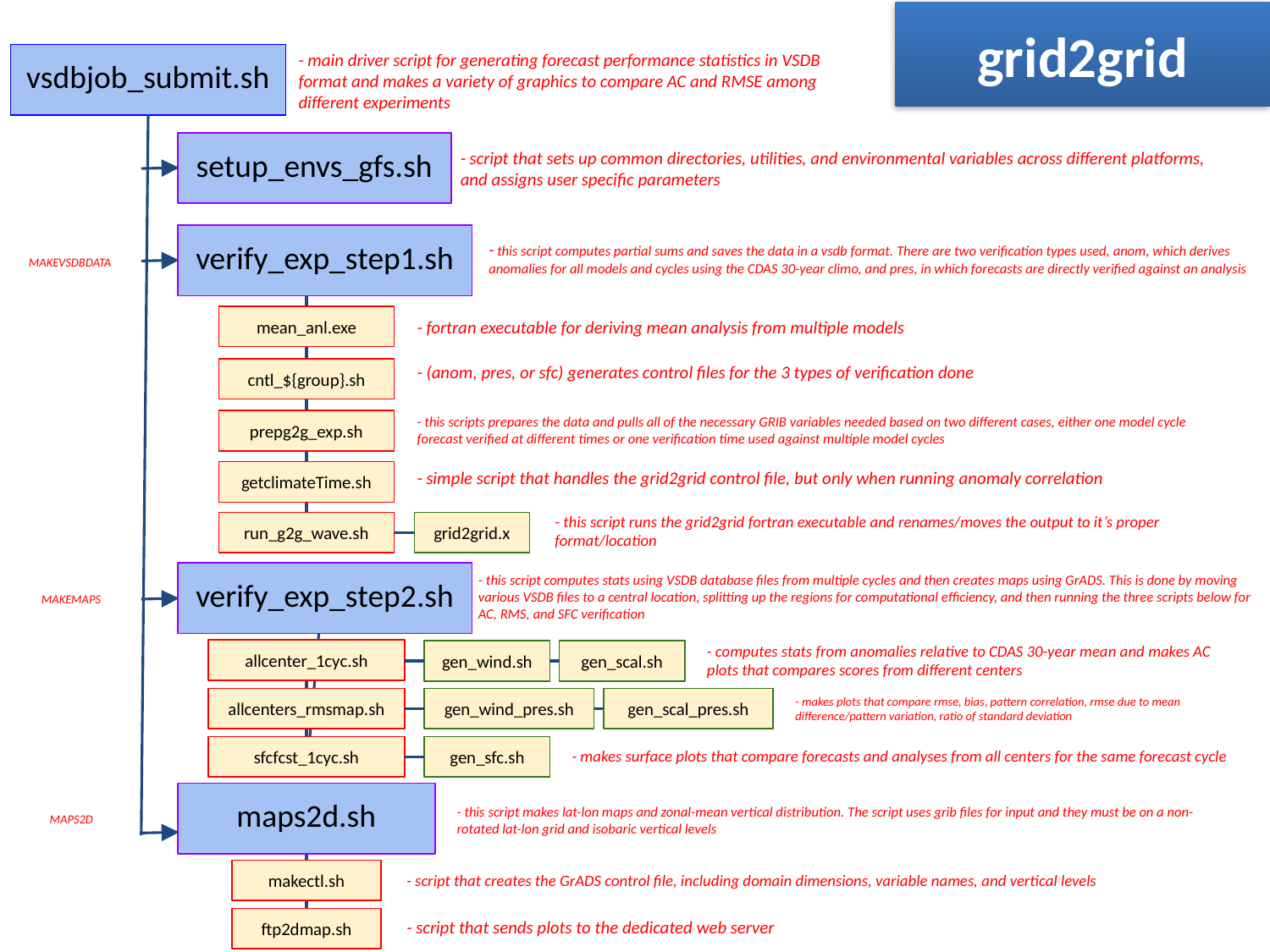

grid2grid
- main driver script for generating forecast performance statistics in VSDB format and makes a variety of graphics to compare AC and RMSE among different experiments
vsdbjob_submit.sh
setup_envs_gfs.sh
- script that sets up common directories, utilities, and environmental variables across different platforms, and assigns user specific parameters
verify_exp_step1.sh
- this script computes partial sums and saves the data in a vsdb format. There are two verification types used, anom, which derives anomalies for all models and cycles using the CDAS 30-year climo, and pres, in which forecasts are directly verified against an analysis
MAKEVSDBDATA
mean_anl.exe
- fortran executable for deriving mean analysis from multiple models
- (anom, pres, or sfc) generates control files for the 3 types of verification done
cntl_${group}.sh
- this scripts prepares the data and pulls all of the necessary GRIB variables needed based on two different cases, either one model cycle forecast verified at different times or one verification time used against multiple model cycles
prepg2g_exp.sh
- simple script that handles the grid2grid control file, but only when running anomaly correlation
getclimateTime.sh
- this script runs the grid2grid fortran executable and renames/moves the output to it’s proper format/location
run_g2g_wave.sh
grid2grid.x
- this script computes stats using VSDB database files from multiple cycles and then creates maps using GrADS. This is done by moving various VSDB files to a central location, splitting up the regions for computational efficiency, and then running the three scripts below for AC, RMS, and SFC verification
verify_exp_step2.sh
MAKEMAPS
allcenter_1cyc.sh
- computes stats from anomalies relative to CDAS 30-year mean and makes AC plots that compares scores from different centers
gen_wind.sh
gen_scal.sh
allcenters_rmsmap.sh
gen_wind_pres.sh
gen_scal_pres.sh
- makes plots that compare rmse, bias, pattern correlation, rmse due to mean difference/pattern variation, ratio of standard deviation
- makes surface plots that compare forecasts and analyses from all centers for the same forecast cycle
sfcfcst_1cyc.sh
gen_sfc.sh
maps2d.sh
- this script makes lat-lon maps and zonal-mean vertical distribution. The script uses grib files for input and they must be on a non-rotated lat-lon grid and isobaric vertical levels
MAPS2D
makectl.sh
- script that creates the GrADS control file, including domain dimensions, variable names, and vertical levels
- script that sends plots to the dedicated web server
ftp2dmap.sh